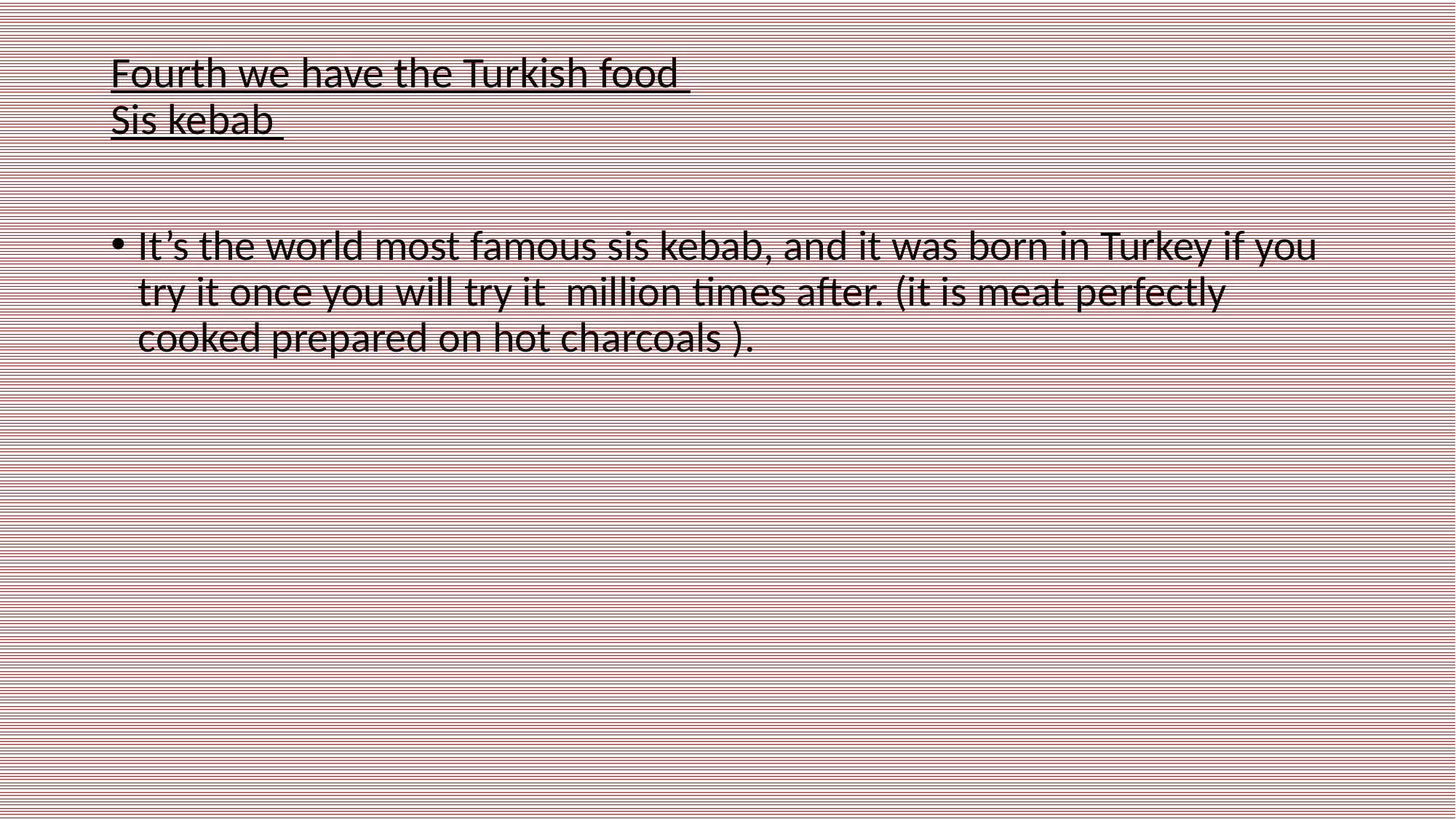

# Fourth we have the Turkish food Sis kebab
It’s the world most famous sis kebab, and it was born in Turkey if you try it once you will try it  million times after. (it is meat perfectly cooked prepared on hot charcoals ).